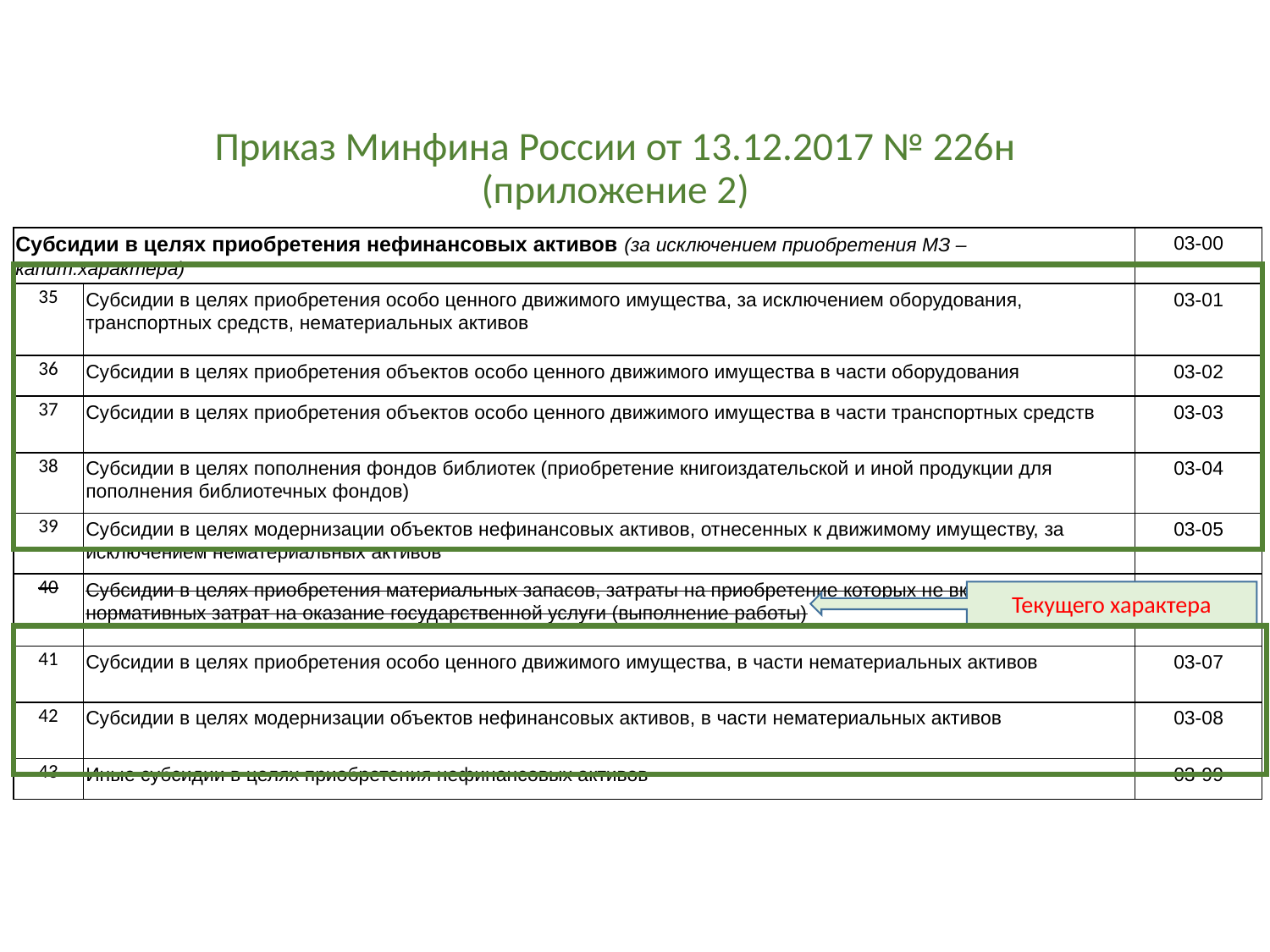

# Приказ Минфина России от 13.12.2017 № 226н (приложение 2)
| Субсидии в целях приобретения нефинансовых активов (за исключением приобретения МЗ – капит.характера) |  | 03-00 |
| --- | --- | --- |
| 35 | Субсидии в целях приобретения особо ценного движимого имущества, за исключением оборудования, транспортных средств, нематериальных активов | 03-01 |
| 36 | Субсидии в целях приобретения объектов особо ценного движимого имущества в части оборудования | 03-02 |
| 37 | Субсидии в целях приобретения объектов особо ценного движимого имущества в части транспортных средств | 03-03 |
| 38 | Субсидии в целях пополнения фондов библиотек (приобретение книгоиздательской и иной продукции для пополнения библиотечных фондов) | 03-04 |
| 39 | Субсидии в целях модернизации объектов нефинансовых активов, отнесенных к движимому имуществу, за исключением нематериальных активов | 03-05 |
| 40 | Субсидии в целях приобретения материальных запасов, затраты на приобретение которых не включены в расчет нормативных затрат на оказание государственной услуги (выполнение работы) | 03-06 |
| 41 | Субсидии в целях приобретения особо ценного движимого имущества, в части нематериальных активов | 03-07 |
| 42 | Субсидии в целях модернизации объектов нефинансовых активов, в части нематериальных активов | 03-08 |
| 43 | Иные субсидии в целях приобретения нефинансовых активов | 03-99 |

Текущего характера